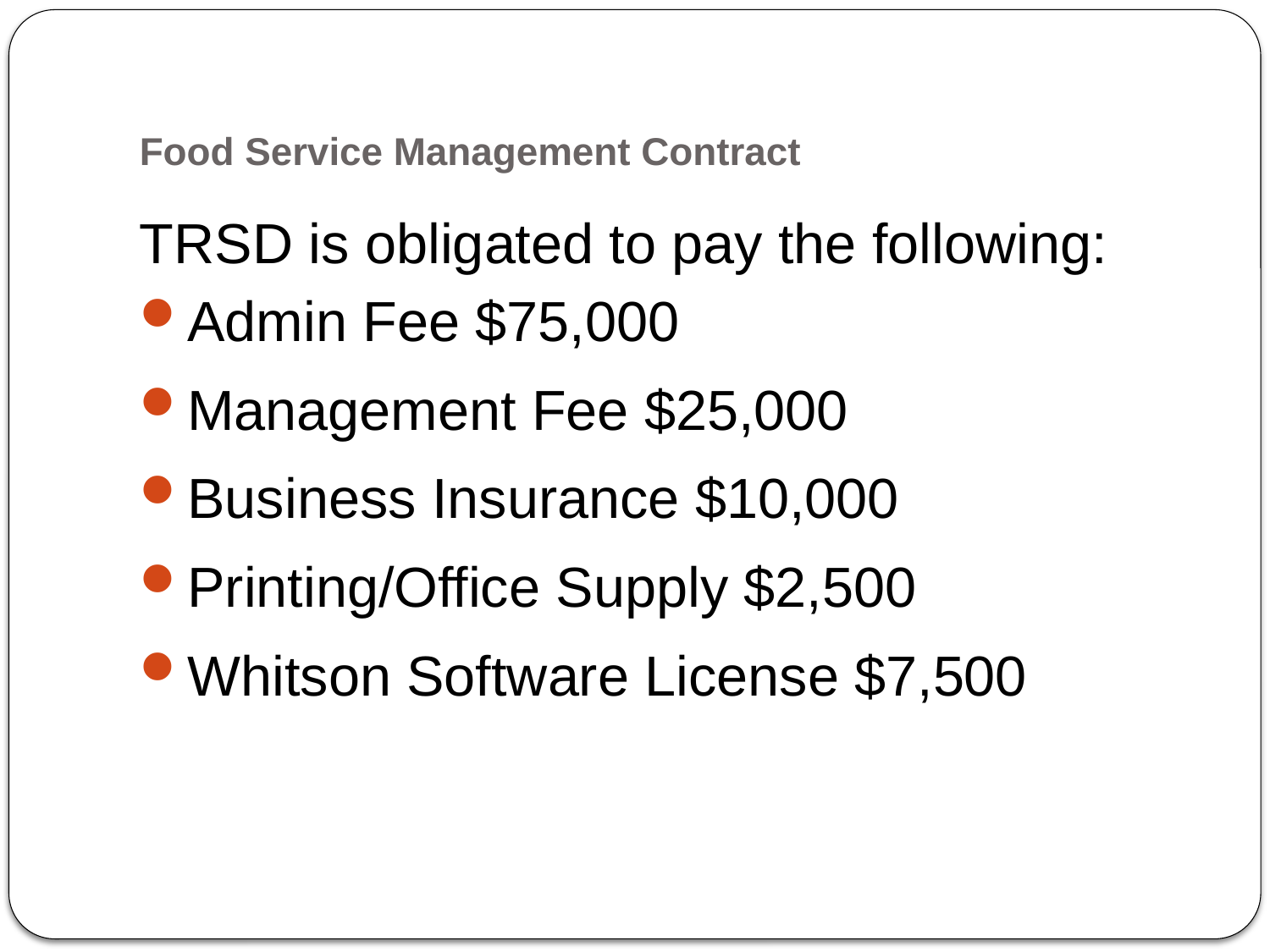

# Food Service Management Contract
TRSD is obligated to pay the following:
Admin Fee $75,000
Management Fee $25,000
Business Insurance $10,000
Printing/Office Supply $2,500
Whitson Software License $7,500